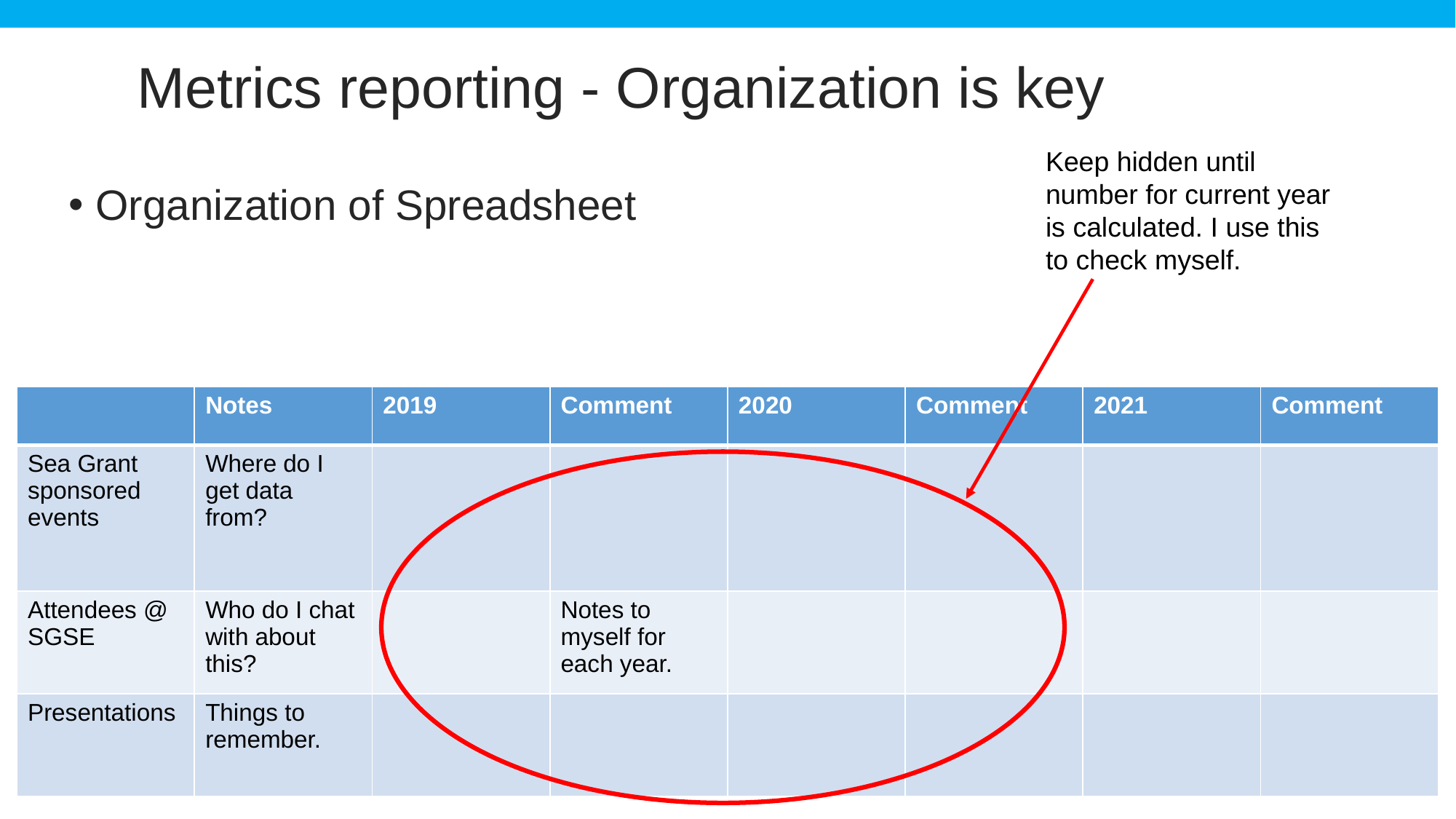

Metrics reporting - Organization is key
Keep hidden until number for current year is calculated. I use this to check myself.
Organization of Spreadsheet

|  | Notes | 2019 | Comment | 2020 | Comment | 2021 | Comment |
| --- | --- | --- | --- | --- | --- | --- | --- |
| Sea Grant sponsored events | Where do I get data from? |  |  |  |  |  |  |
| Attendees @ SGSE | Who do I chat with about this? |  | Notes to myself for each year. |  |  |  |  |
| Presentations | Things to remember. |  |  |  |  |  |  |